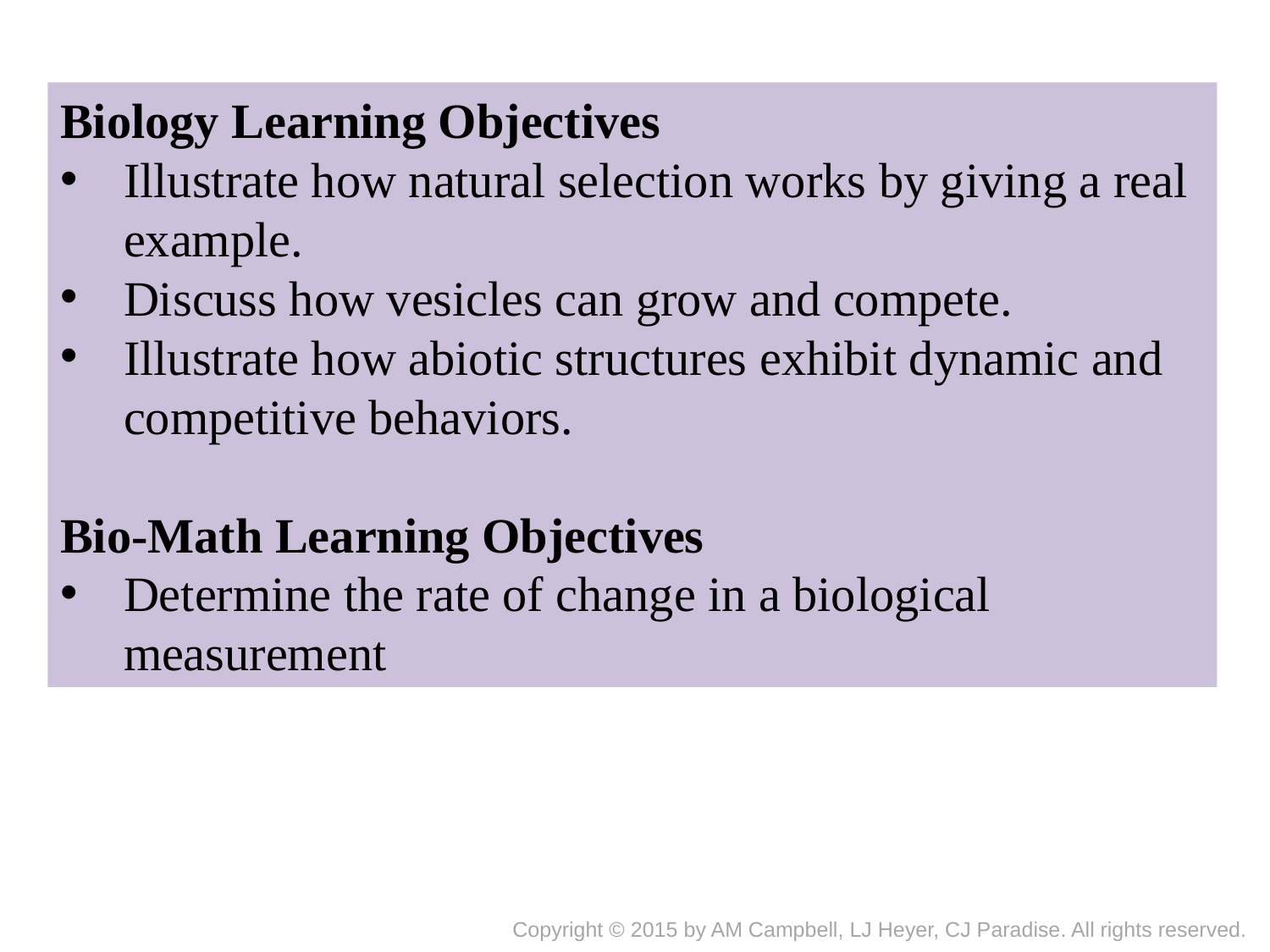

Biology Learning Objectives
Illustrate how natural selection works by giving a real example.
Discuss how vesicles can grow and compete.
Illustrate how abiotic structures exhibit dynamic and competitive behaviors.
Bio-Math Learning Objectives
Determine the rate of change in a biological measurement
Copyright © 2015 by AM Campbell, LJ Heyer, CJ Paradise. All rights reserved.